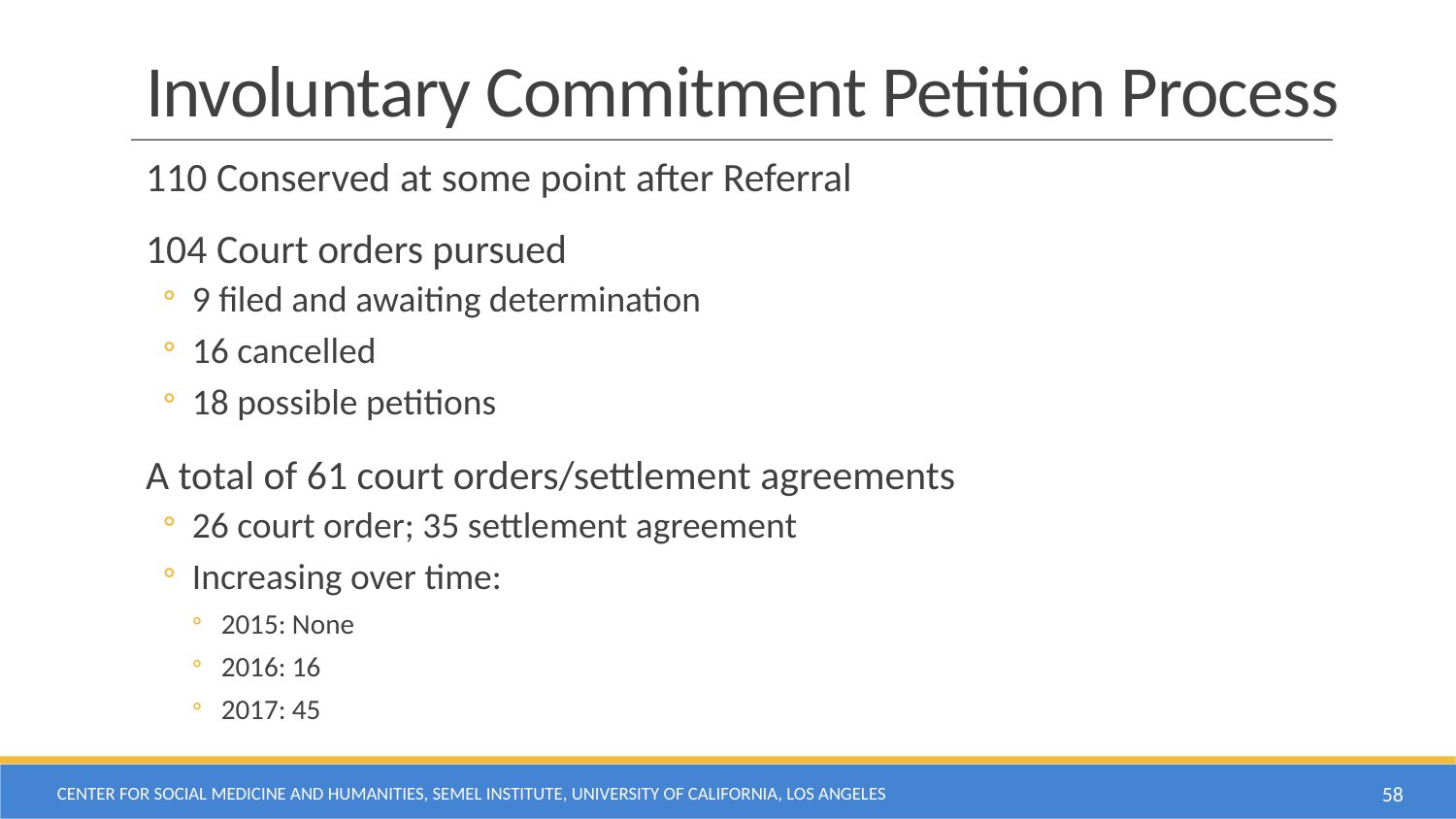

# Involuntary Commitment Petition Process
110 Conserved at some point after Referral
104 Court orders pursued
9 filed and awaiting determination
16 cancelled
18 possible petitions
A total of 61 court orders/settlement agreements
26 court order; 35 settlement agreement
Increasing over time:
2015: None
2016: 16
2017: 45
Center for Social Medicine and Humanities, Semel Institute, University of California, Los Angeles
58